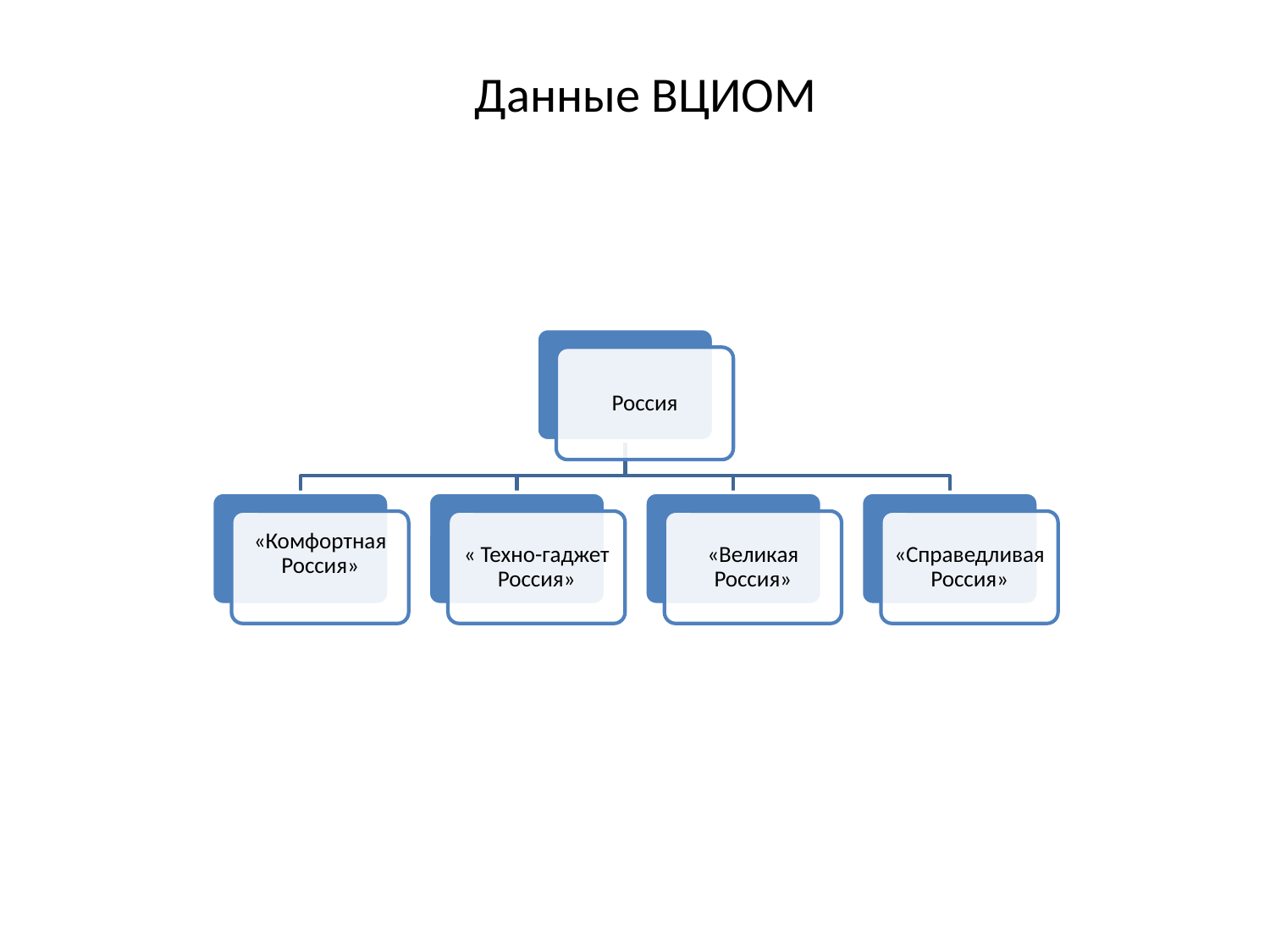

# Данные ВЦИОМ
Россия
«Комфортная Россия»
« Техно-гаджет Россия»
«Великая Россия»
«Справедливая Россия»